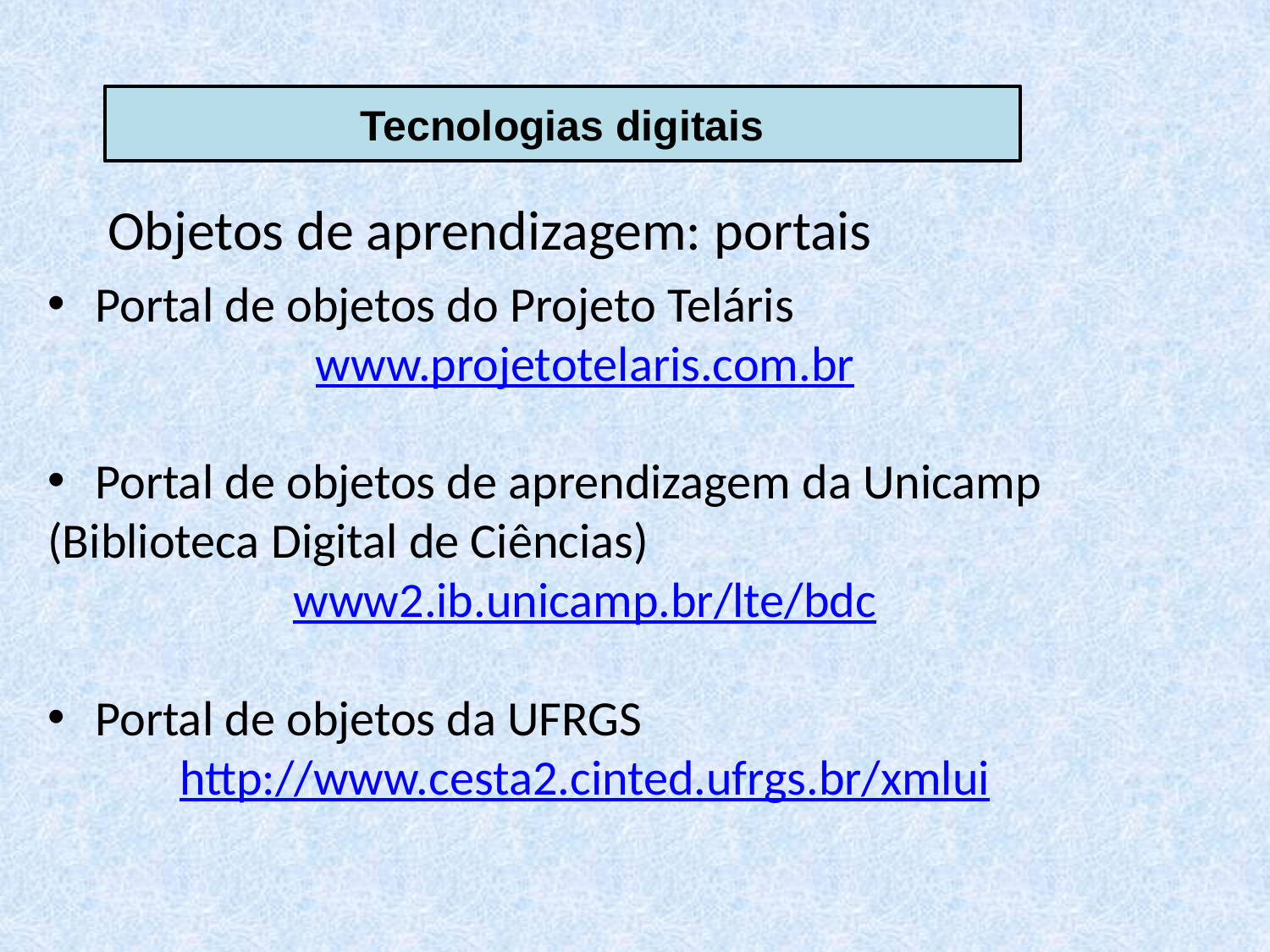

Tecnologias digitais
Objetos de aprendizagem: portais
Portal de objetos do Projeto Teláris
www.projetotelaris.com.br

Portal de objetos de aprendizagem da Unicamp
(Biblioteca Digital de Ciências)
www2.ib.unicamp.br/lte/bdc

Portal de objetos da UFRGS
http://www.cesta2.cinted.ufrgs.br/xmlui

21